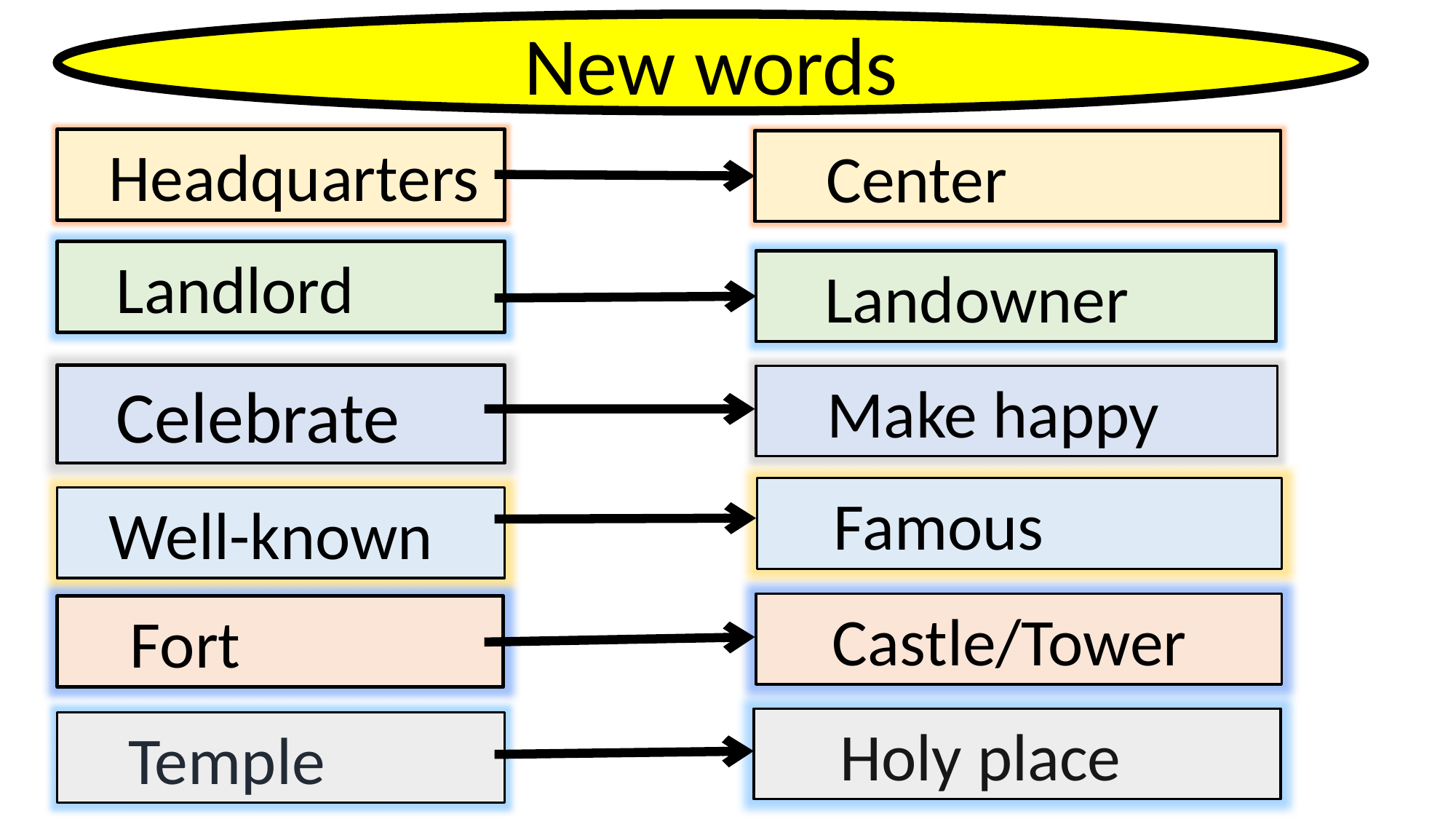

New words
     Headquarters
    Center
     Landlord
      Landowner
     Celebrate
    Make happy
        Famous
     Well-known
        Castle/Tower
          Fort
     Holy place
    Temple